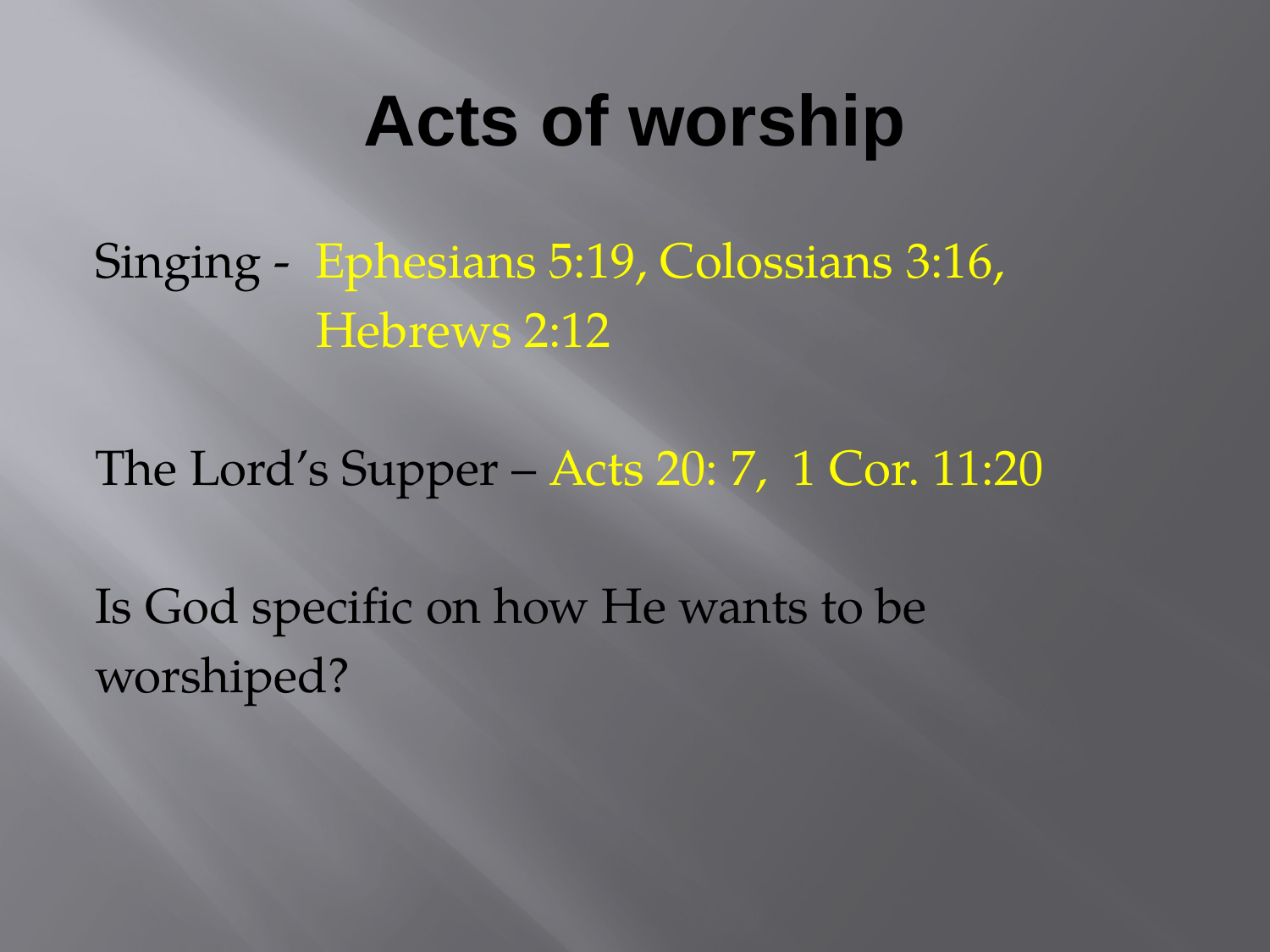

# Acts of worship
Singing -  Ephesians 5:19, Colossians 3:16,
                  Hebrews 2:12

The Lord’s Supper – Acts 20: 7,  1 Cor. 11:20

Is God specific on how He wants to be
worshiped?